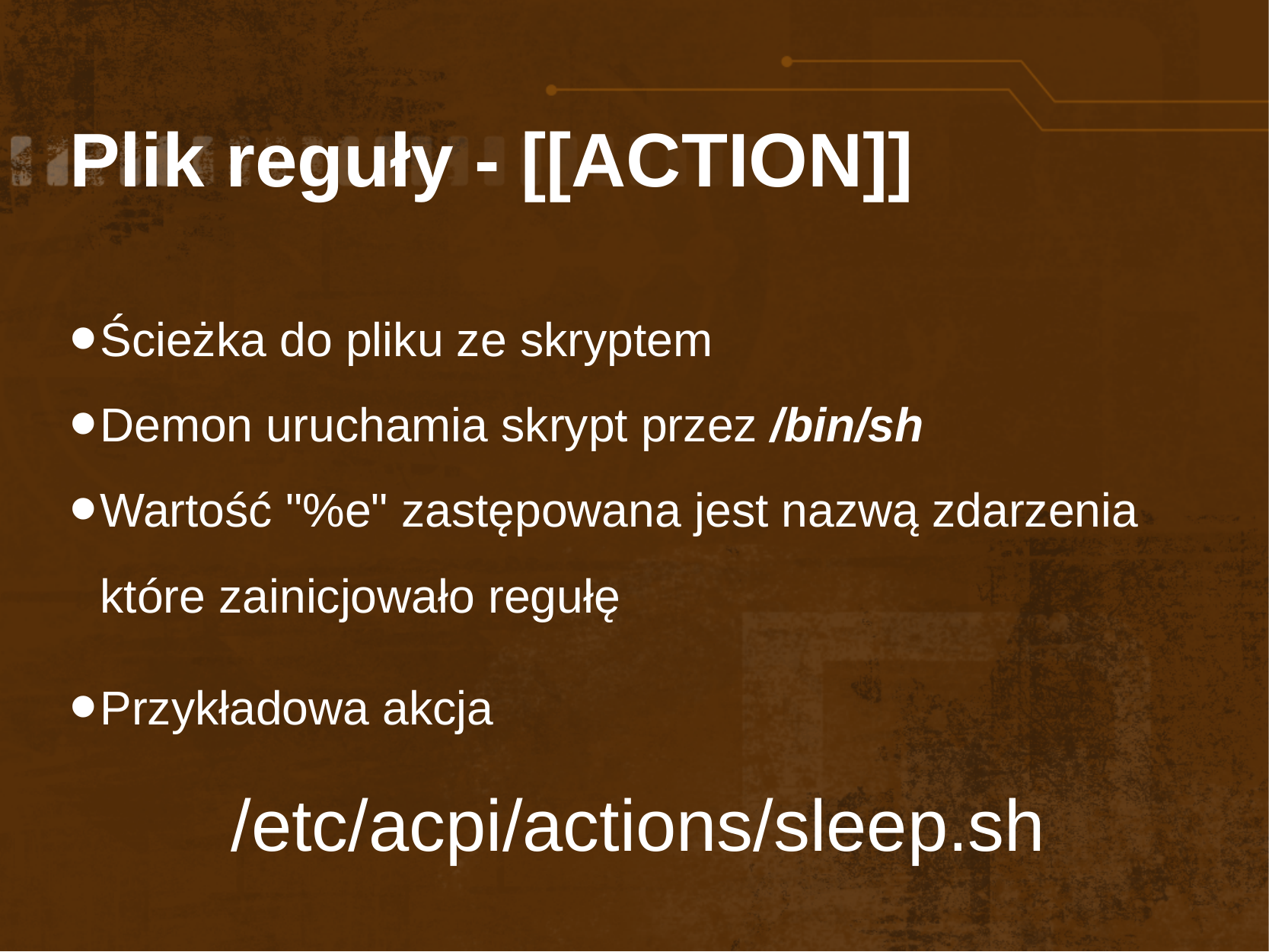

Plik reguły - [[ACTION]]
Ścieżka do pliku ze skryptem
Demon uruchamia skrypt przez /bin/sh
Wartość "%e" zastępowana jest nazwą zdarzenia które zainicjowało regułę

Przykładowa akcja
/etc/acpi/actions/sleep.sh